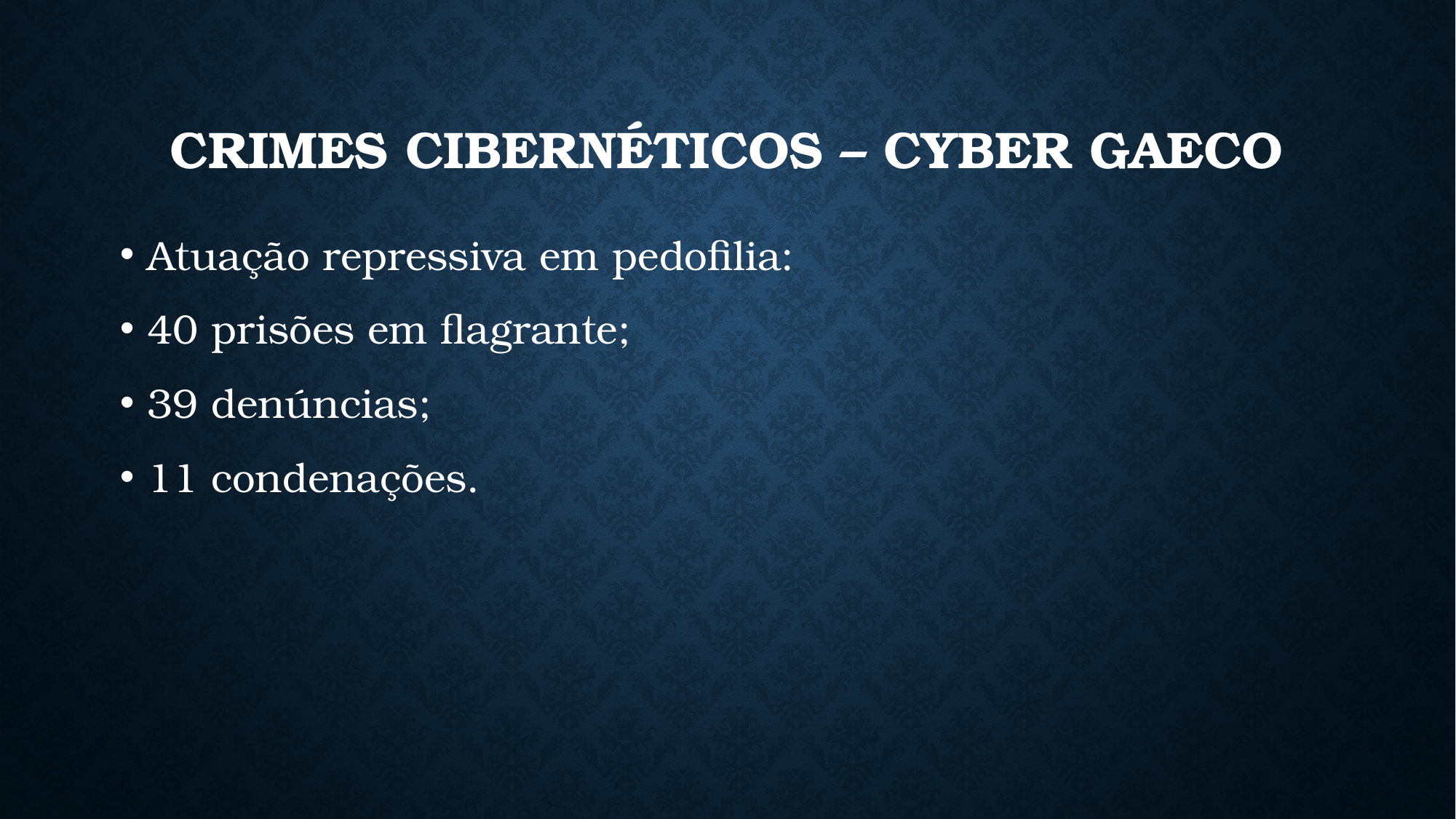

# CRIMES CIBERNÉTICOS – CYBER GAECO
Atuação repressiva em pedofilia:
40 prisões em flagrante;
39 denúncias;
11 condenações.